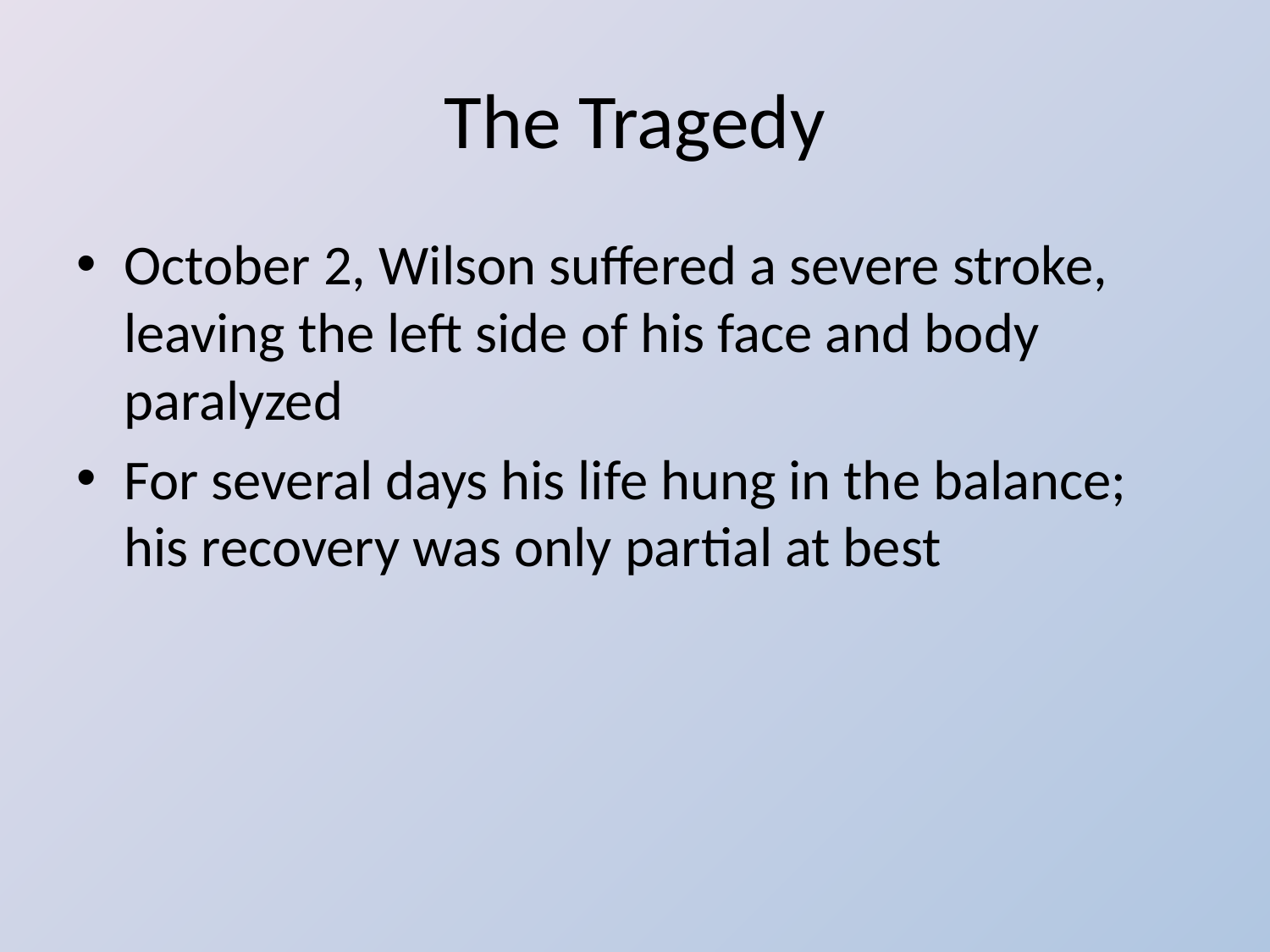

# The Tragedy
October 2, Wilson suffered a severe stroke, leaving the left side of his face and body paralyzed
For several days his life hung in the balance; his recovery was only partial at best